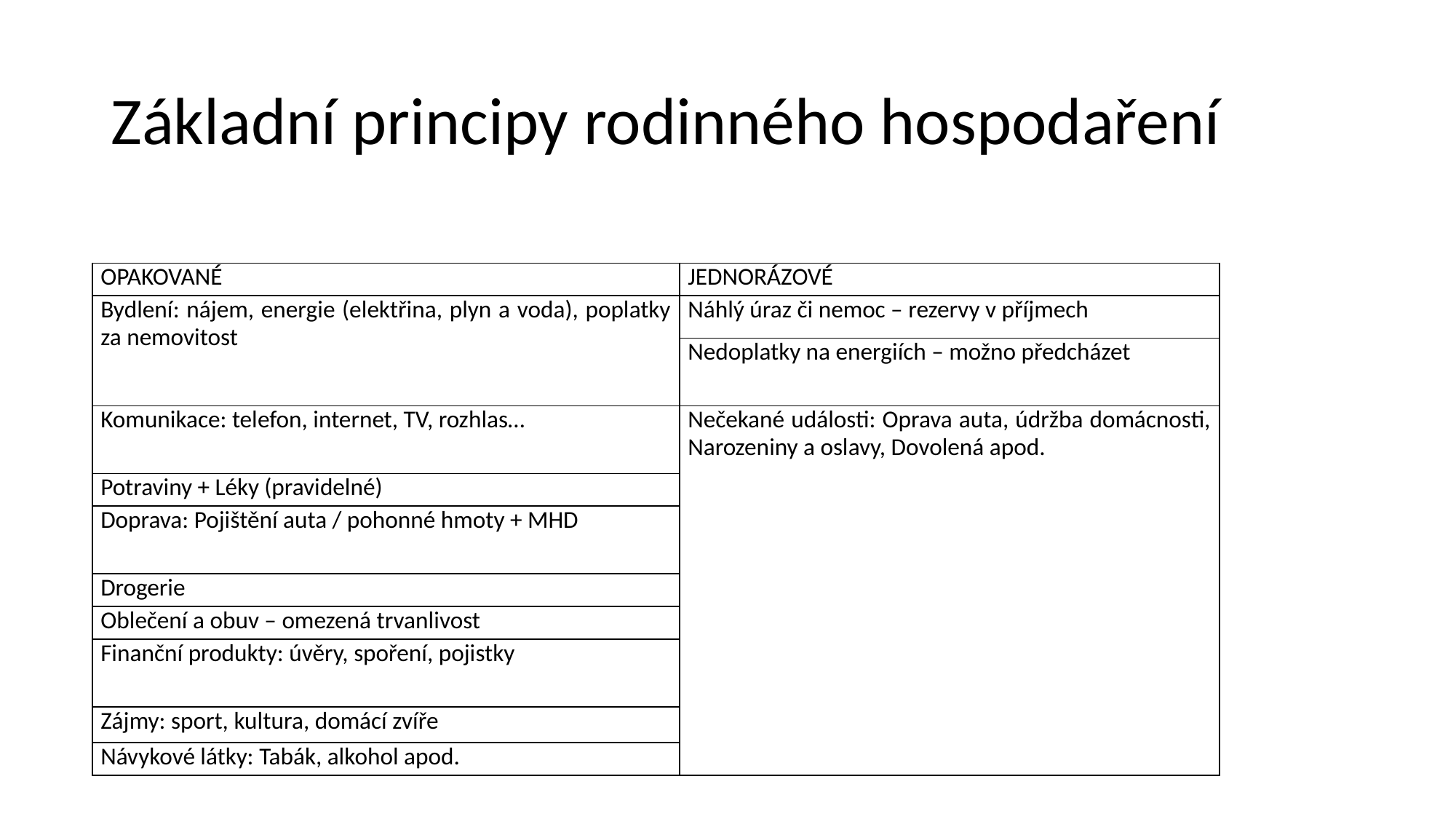

# Základní principy rodinného hospodaření
| OPAKOVANÉ | JEDNORÁZOVÉ |
| --- | --- |
| Bydlení: nájem, energie (elektřina, plyn a voda), poplatky za nemovitost | Náhlý úraz či nemoc – rezervy v příjmech |
|  | Nedoplatky na energiích – možno předcházet |
| Komunikace: telefon, internet, TV, rozhlas… | Nečekané události: Oprava auta, údržba domácnosti, Narozeniny a oslavy, Dovolená apod. |
| Potraviny + Léky (pravidelné) |  |
| Doprava: Pojištění auta / pohonné hmoty + MHD |  |
| Drogerie |  |
| Oblečení a obuv – omezená trvanlivost |  |
| Finanční produkty: úvěry, spoření, pojistky |  |
| Zájmy: sport, kultura, domácí zvíře |  |
| Návykové látky: Tabák, alkohol apod. |  |